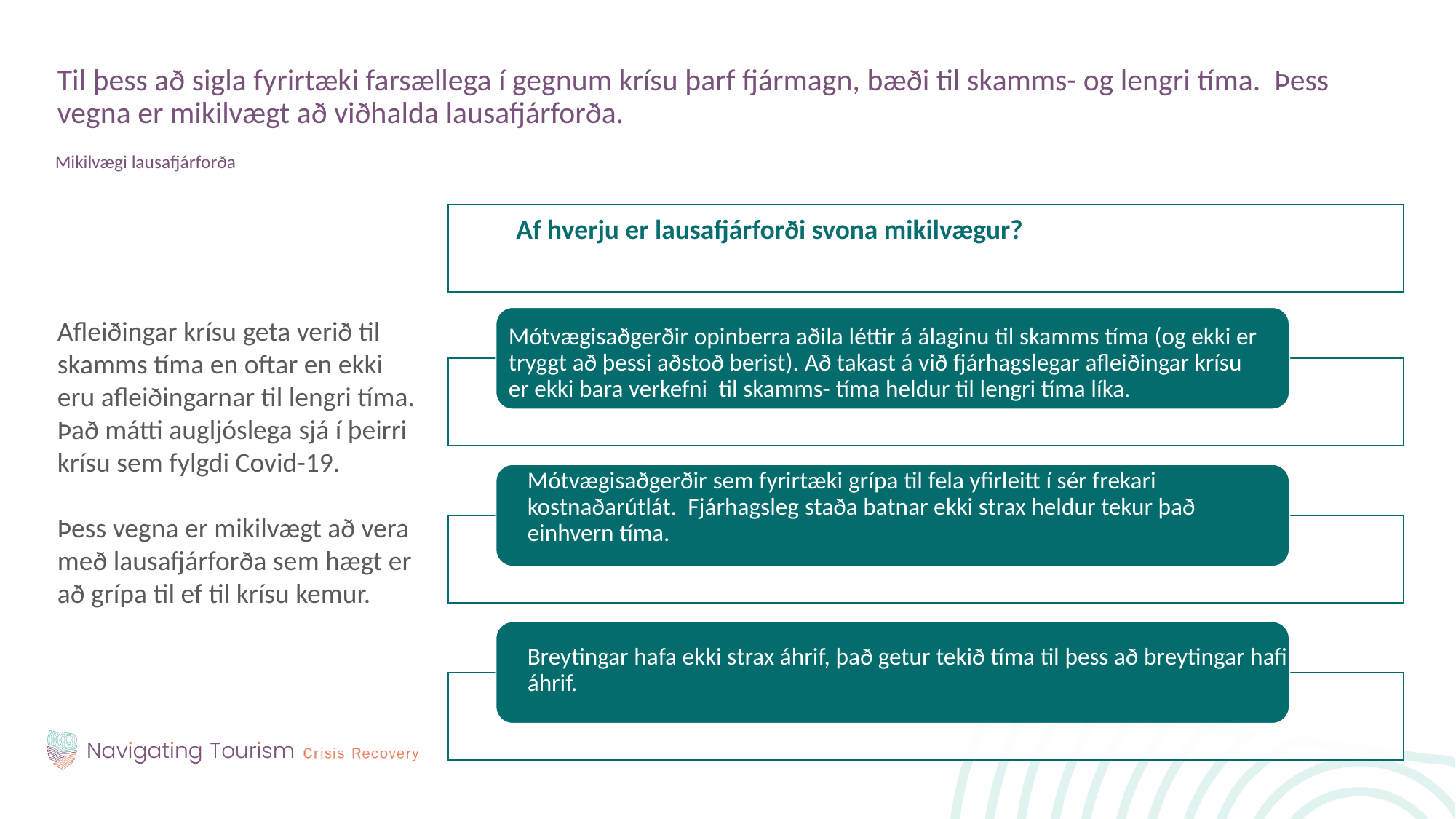

Til þess að sigla fyrirtæki farsællega í gegnum krísu þarf fjármagn, bæði til skamms- og lengri tíma.  Þess vegna er mikilvægt að viðhalda lausafjárforða.

Mikilvægi lausafjárforða
Afleiðingar krísu geta verið til skamms tíma en oftar en ekki eru afleiðingarnar til lengri tíma. Það mátti augljóslega sjá í þeirri krísu sem fylgdi Covid-19.

Þess vegna er mikilvægt að vera með lausafjárforða sem hægt er að grípa til ef til krísu kemur.

Af hverju er lausafjárforði svona mikilvægur?

Mótvægisaðgerðir opinberra aðila léttir á álaginu til skamms tíma (og ekki er tryggt að þessi aðstoð berist). Að takast á við fjárhagslegar afleiðingar krísu er ekki bara verkefni  til skamms- tíma heldur til lengri tíma líka.

Mótvægisaðgerðir sem fyrirtæki grípa til fela yfirleitt í sér frekari kostnaðarútlát.  Fjárhagsleg staða batnar ekki strax heldur tekur það einhvern tíma.

Breytingar hafa ekki strax áhrif, það getur tekið tíma til þess að breytingar hafi áhrif.